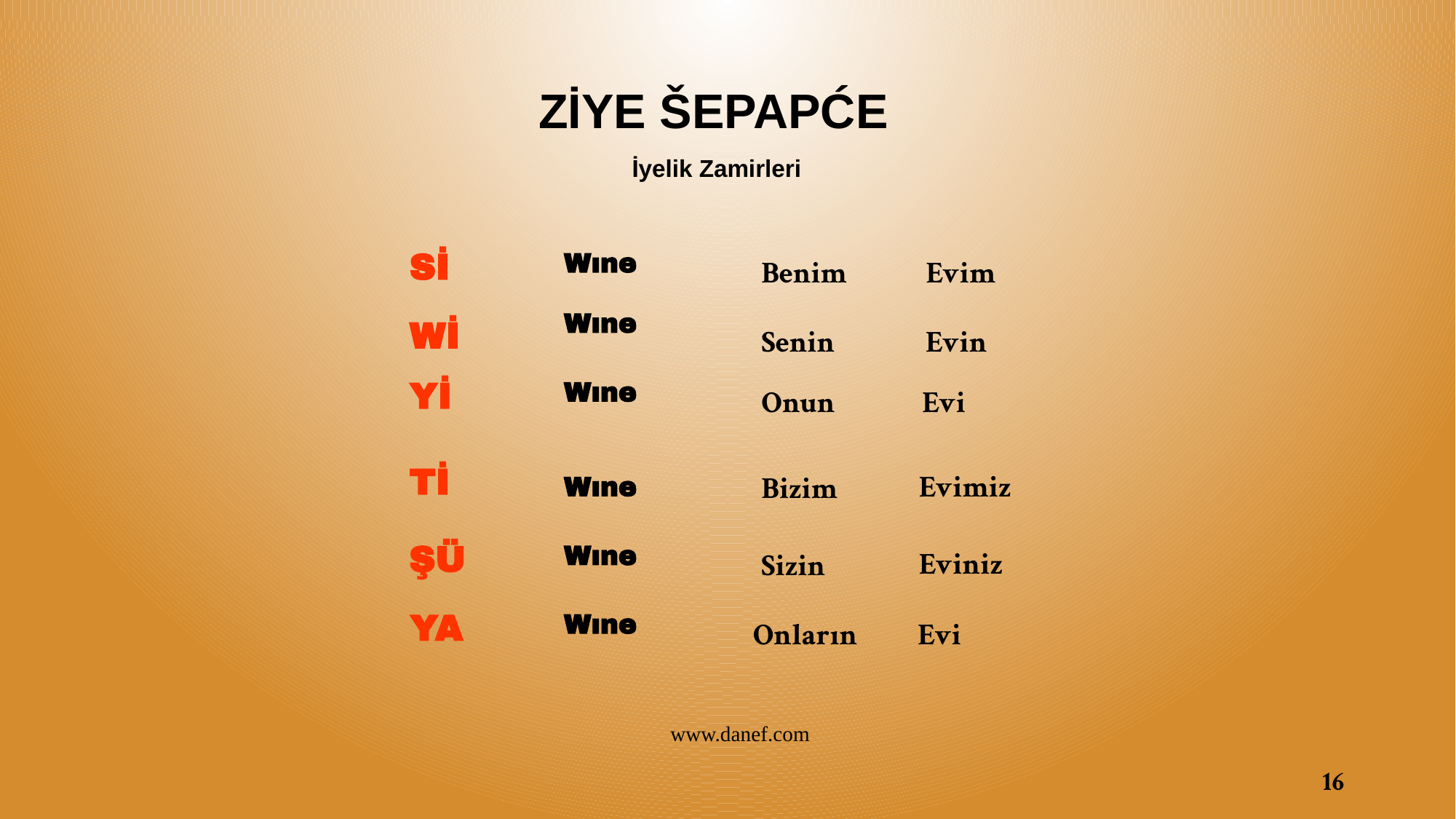

ZİYE ŠEPAPĆE
İyelik Zamirleri
Sİ

Wıne
Benim

Evim

Wıne
Wİ

Senin

Evin

Yİ

Wıne

Evi

Onun

Tİ

Evimiz
Wıne
Bizim
ŞÜ

Eviniz
Wıne
Sizin

YA

Wıne
Onların

Evi

www.danef.com
16